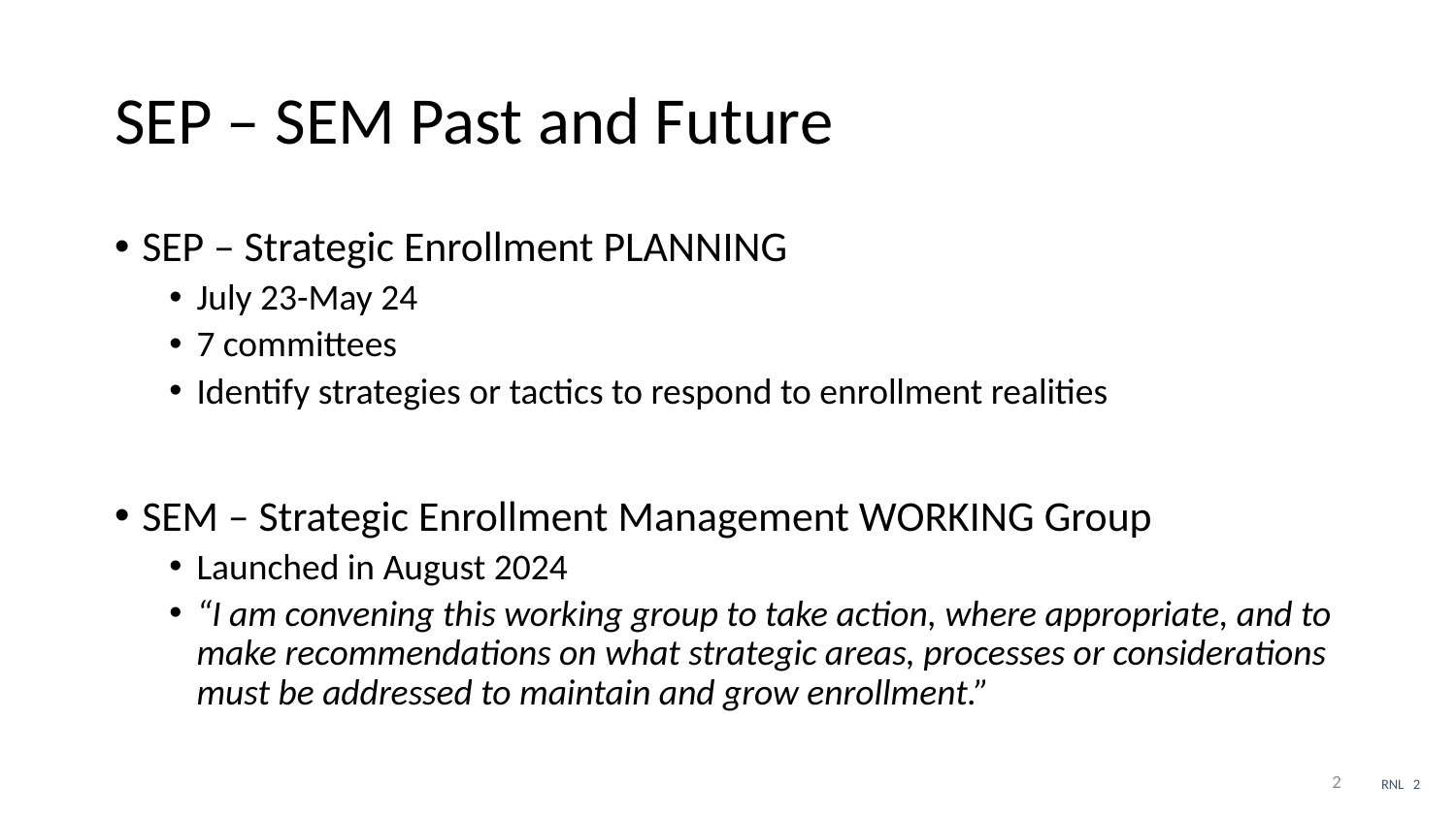

# SEP – SEM Past and Future
SEP – Strategic Enrollment PLANNING
July 23-May 24
7 committees
Identify strategies or tactics to respond to enrollment realities

SEM – Strategic Enrollment Management WORKING Group
Launched in August 2024
“I am convening this working group to take action, where appropriate, and to make recommendations on what strategic areas, processes or considerations must be addressed to maintain and grow enrollment.”
2